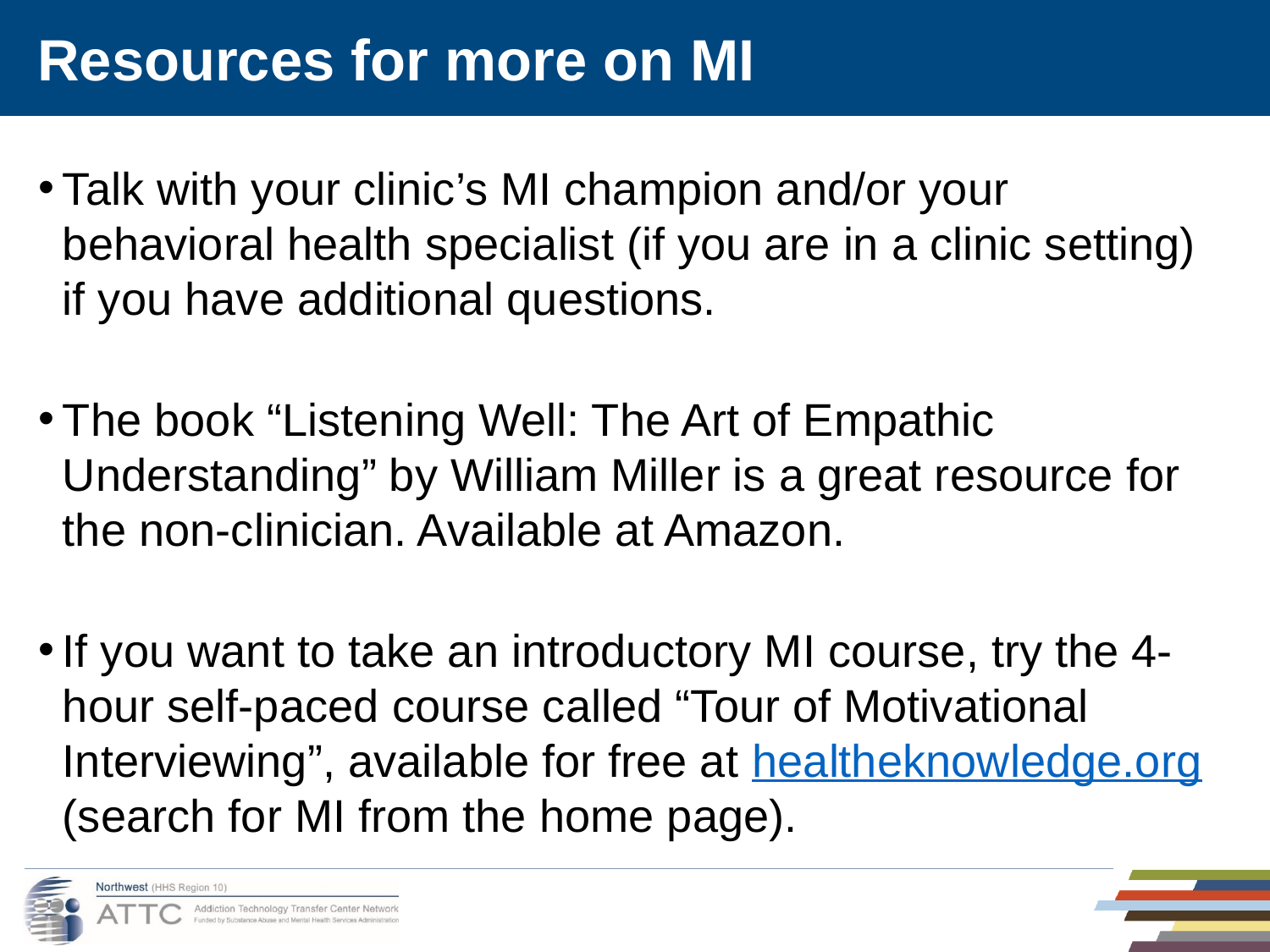

# Resources for more on MI
Talk with your clinic’s MI champion and/or your behavioral health specialist (if you are in a clinic setting) if you have additional questions.
The book “Listening Well: The Art of Empathic Understanding” by William Miller is a great resource for the non-clinician. Available at Amazon.
If you want to take an introductory MI course, try the 4-hour self-paced course called “Tour of Motivational Interviewing”, available for free at healtheknowledge.org (search for MI from the home page).